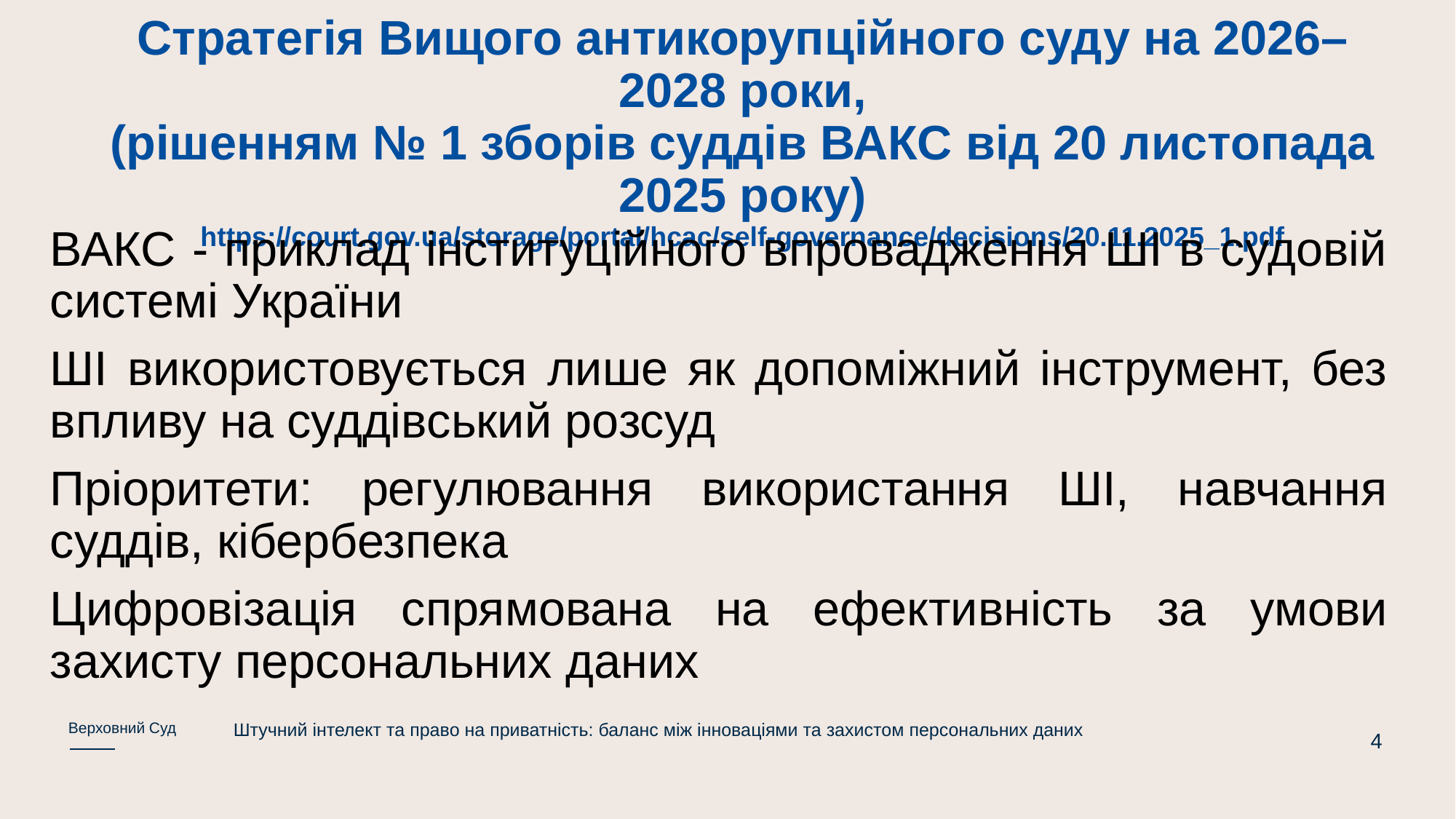

# Стратегія Вищого антикорупційного суду на 2026–2028 роки, (рішенням № 1 зборів суддів ВАКС від 20 листопада 2025 року) https://court.gov.ua/storage/portal/hcac/self-governance/decisions/20.11.2025_1.pdf
ВАКС - приклад інституційного впровадження ШІ в судовій системі України
ШІ використовується лише як допоміжний інструмент, без впливу на суддівський розсуд
Пріоритети: регулювання використання ШІ, навчання суддів, кібербезпека
Цифровізація спрямована на ефективність за умови захисту персональних даних
Штучний інтелект та право на приватність: баланс між інноваціями та захистом персональних даних
Верховний Суд
4